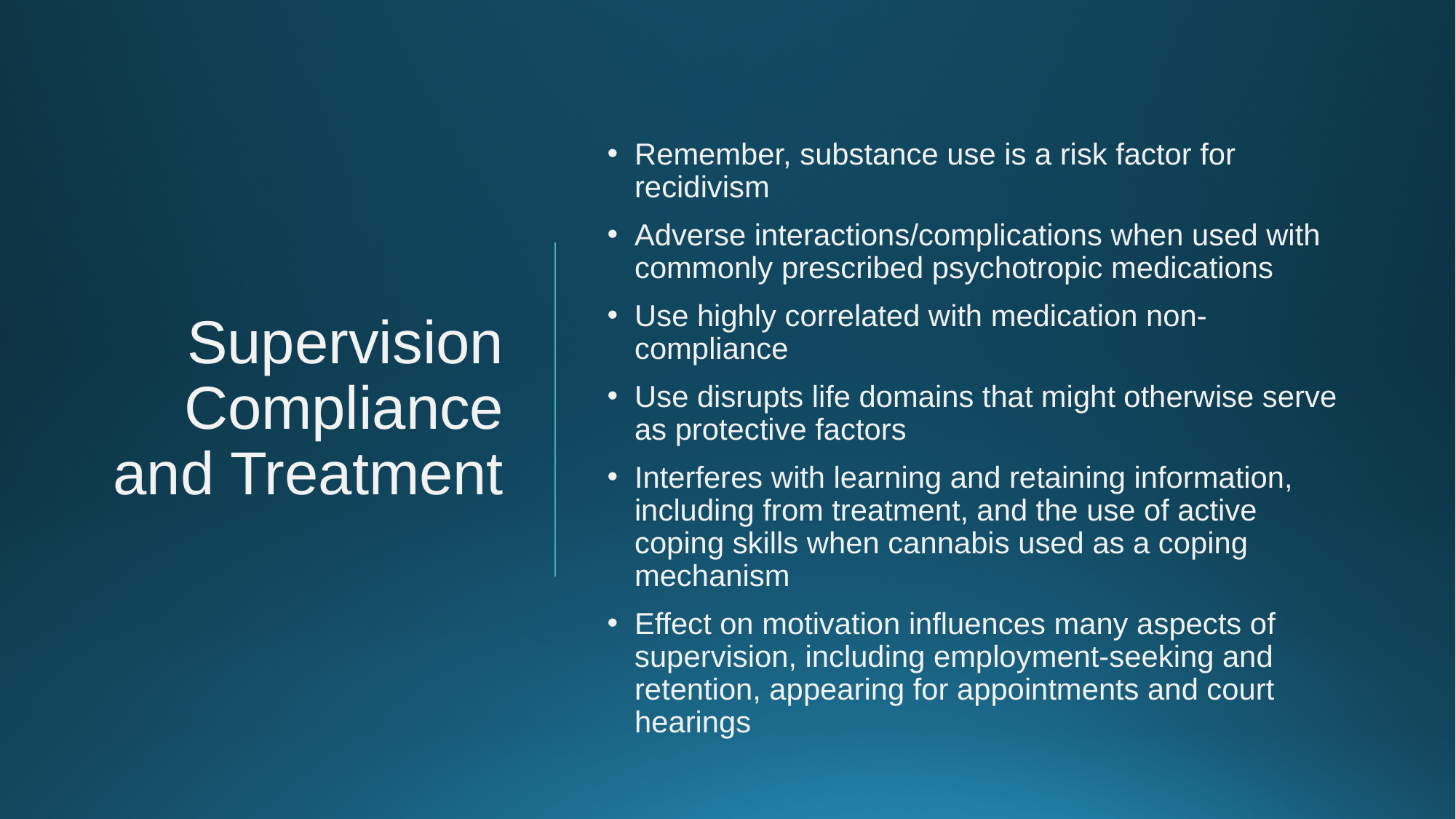

# Supervision Compliance and Treatment
Remember, substance use is a risk factor for recidivism
Adverse interactions/complications when used with commonly prescribed psychotropic medications
Use highly correlated with medication non-compliance
Use disrupts life domains that might otherwise serve as protective factors
Interferes with learning and retaining information, including from treatment, and the use of active coping skills when cannabis used as a coping mechanism
Effect on motivation influences many aspects of supervision, including employment-seeking and retention, appearing for appointments and court hearings